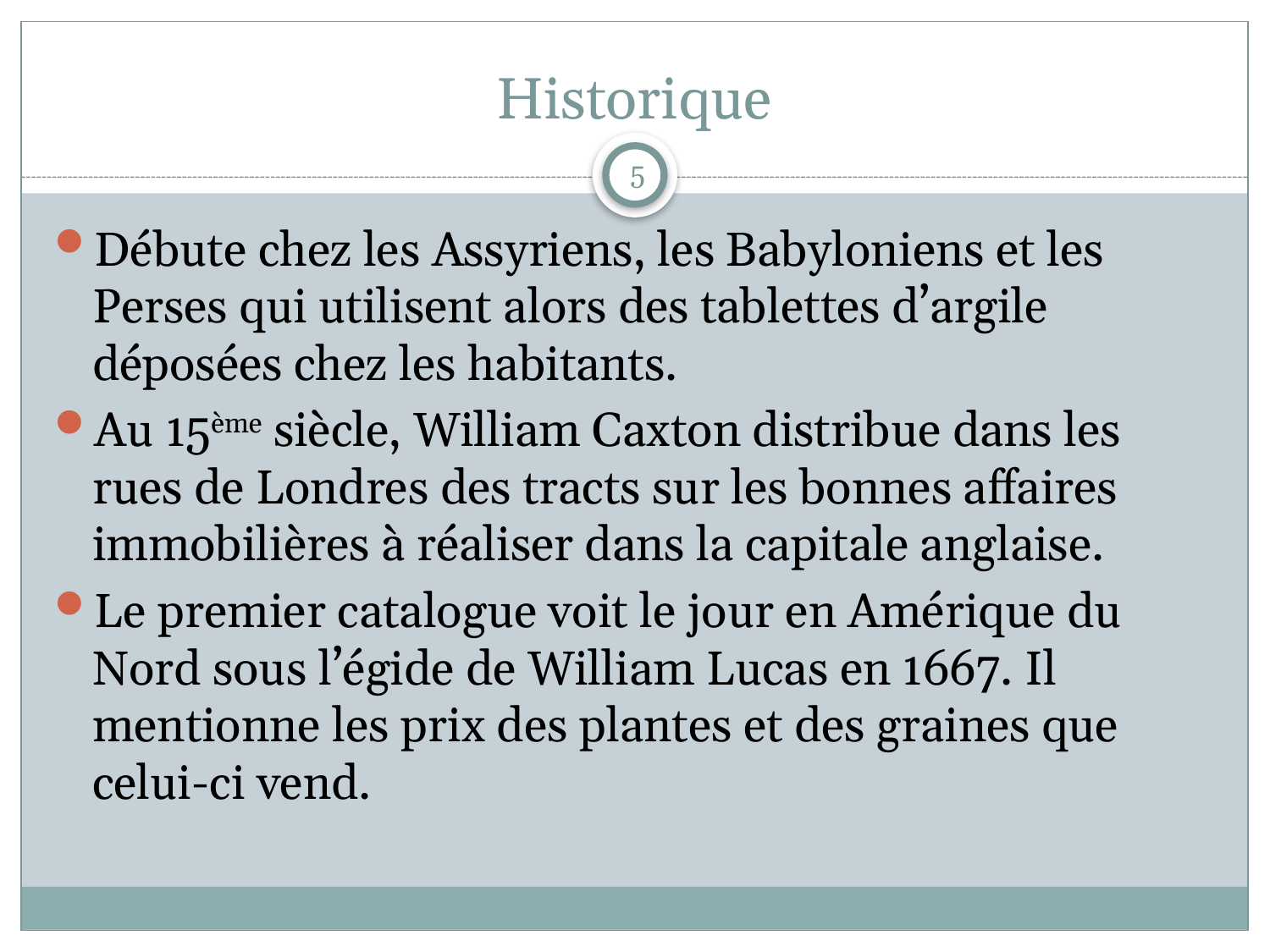

# Historique
5
Débute chez les Assyriens, les Babyloniens et les Perses qui utilisent alors des tablettes d’argile déposées chez les habitants.
Au 15ème siècle, William Caxton distribue dans les rues de Londres des tracts sur les bonnes affaires immobilières à réaliser dans la capitale anglaise.
Le premier catalogue voit le jour en Amérique du Nord sous l’égide de William Lucas en 1667. Il mentionne les prix des plantes et des graines que celui-ci vend.